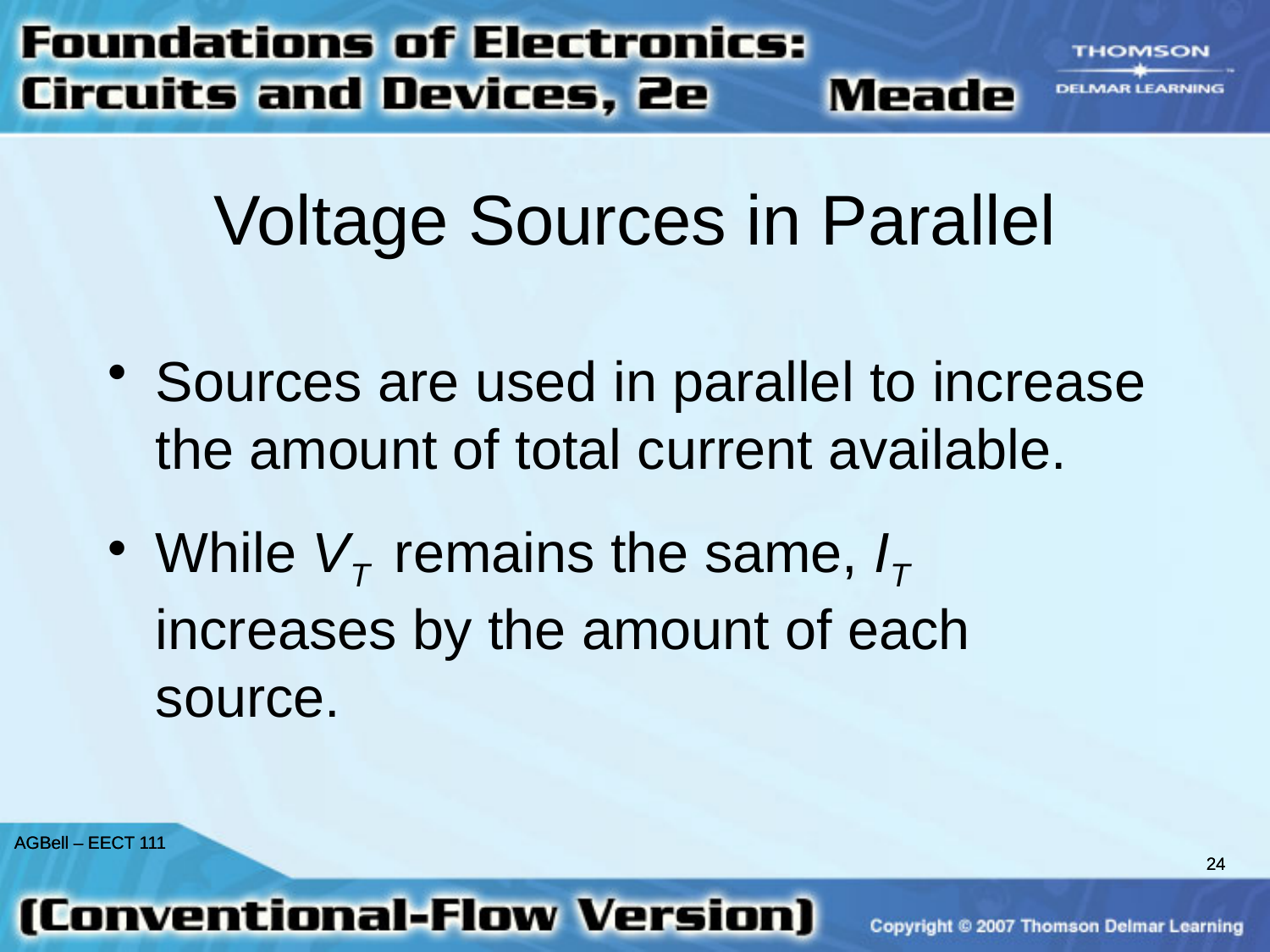

Voltage Sources in Parallel
Sources are used in parallel to increase the amount of total current available.

While VT  remains the same, IT increases by the amount of each source.